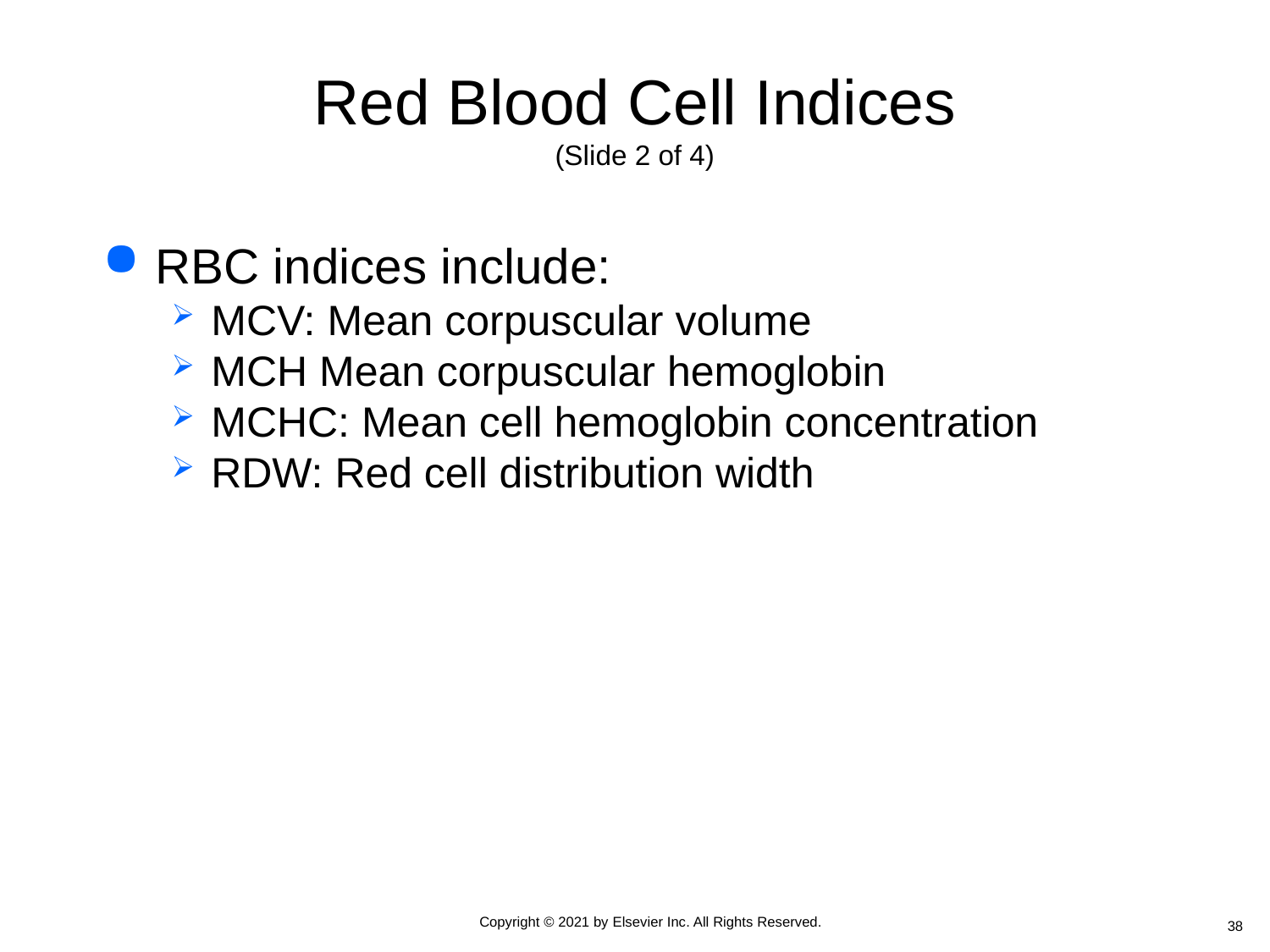

# Red Blood Cell Indices (Slide 2 of 4)
RBC indices include:
MCV: Mean corpuscular volume
MCH Mean corpuscular hemoglobin
MCHC: Mean cell hemoglobin concentration
RDW: Red cell distribution width
38